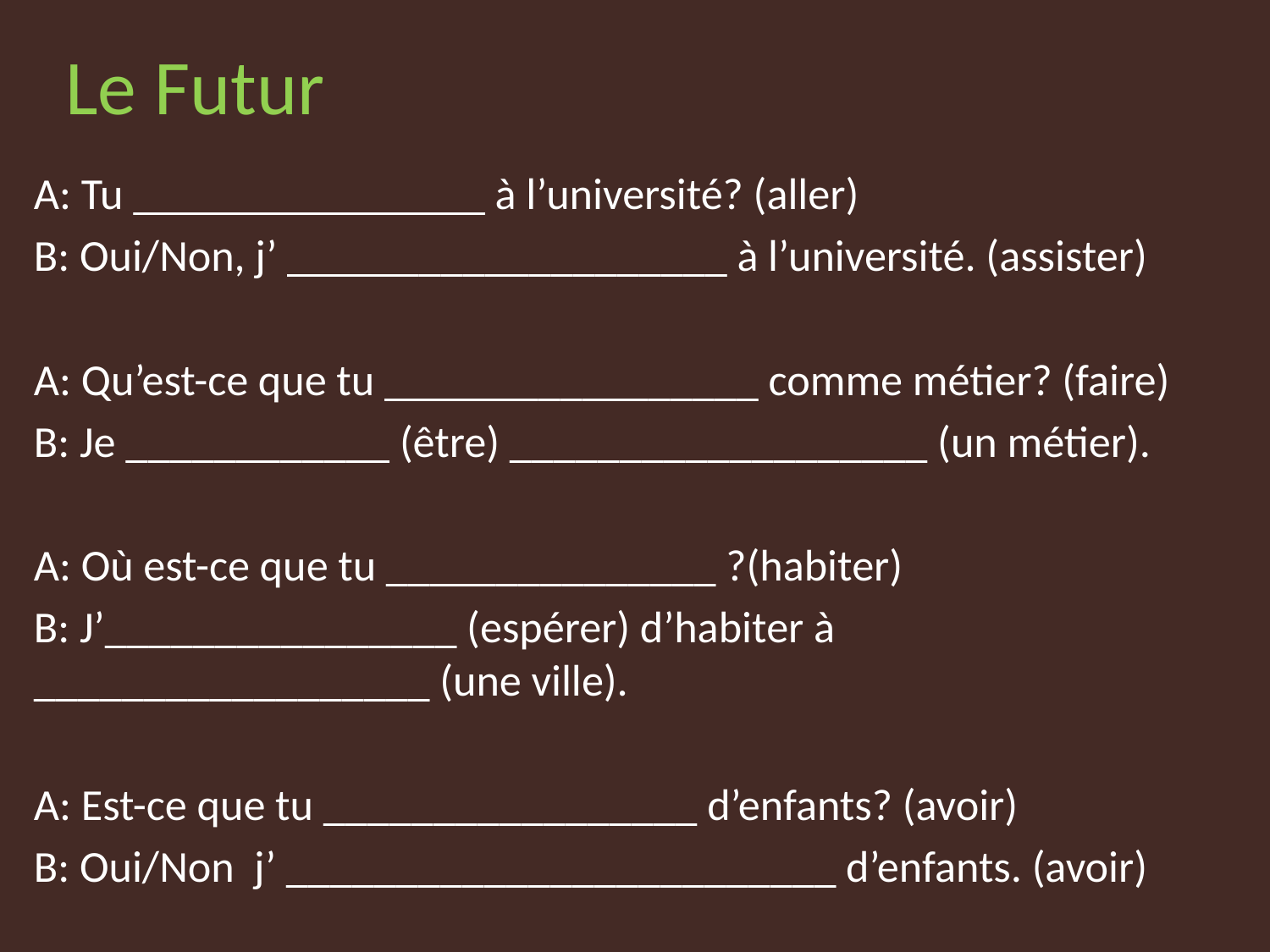

# Le Futur
A: Tu ________________ à l’université? (aller)
B: Oui/Non, j’ ____________________ à l’université. (assister)

A: Qu’est-ce que tu _________________ comme métier? (faire)
B: Je ____________ (être) ___________________ (un métier).

A: Où est-ce que tu _______________ ?(habiter)
B: J’________________ (espérer) d’habiter à __________________ (une ville).

A: Est-ce que tu _________________ d’enfants? (avoir)
B: Oui/Non  j’ _________________________ d’enfants. (avoir)